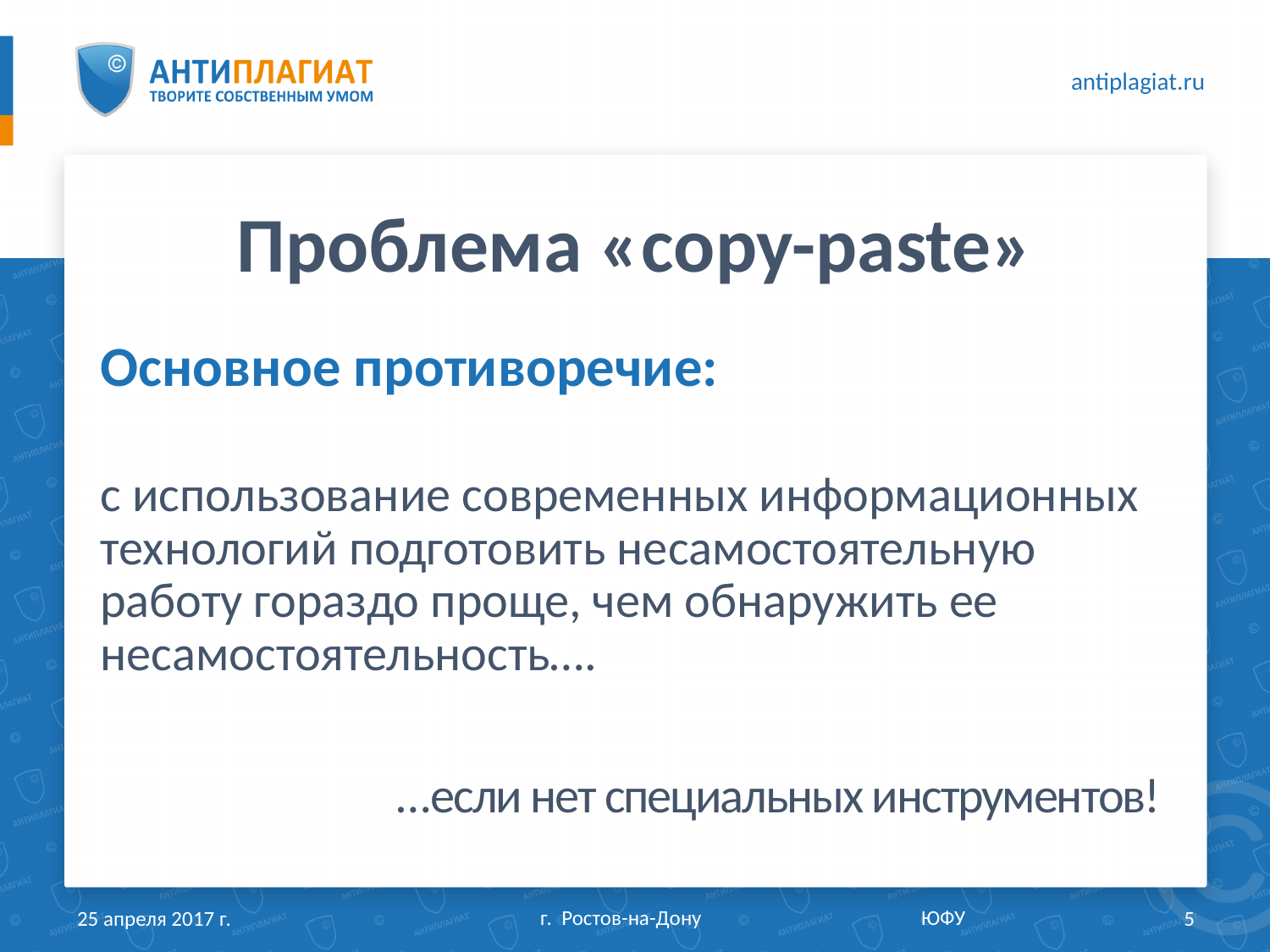

# Проблема «copy-paste»
Основное противоречие:
с использование современных информационных технологий подготовить несамостоятельную работу гораздо проще, чем обнаружить ее несамостоятельность….

…если нет специальных инструментов!
г.  Ростов-на-Дону		ЮФУ
25 апреля 2017 г.
5